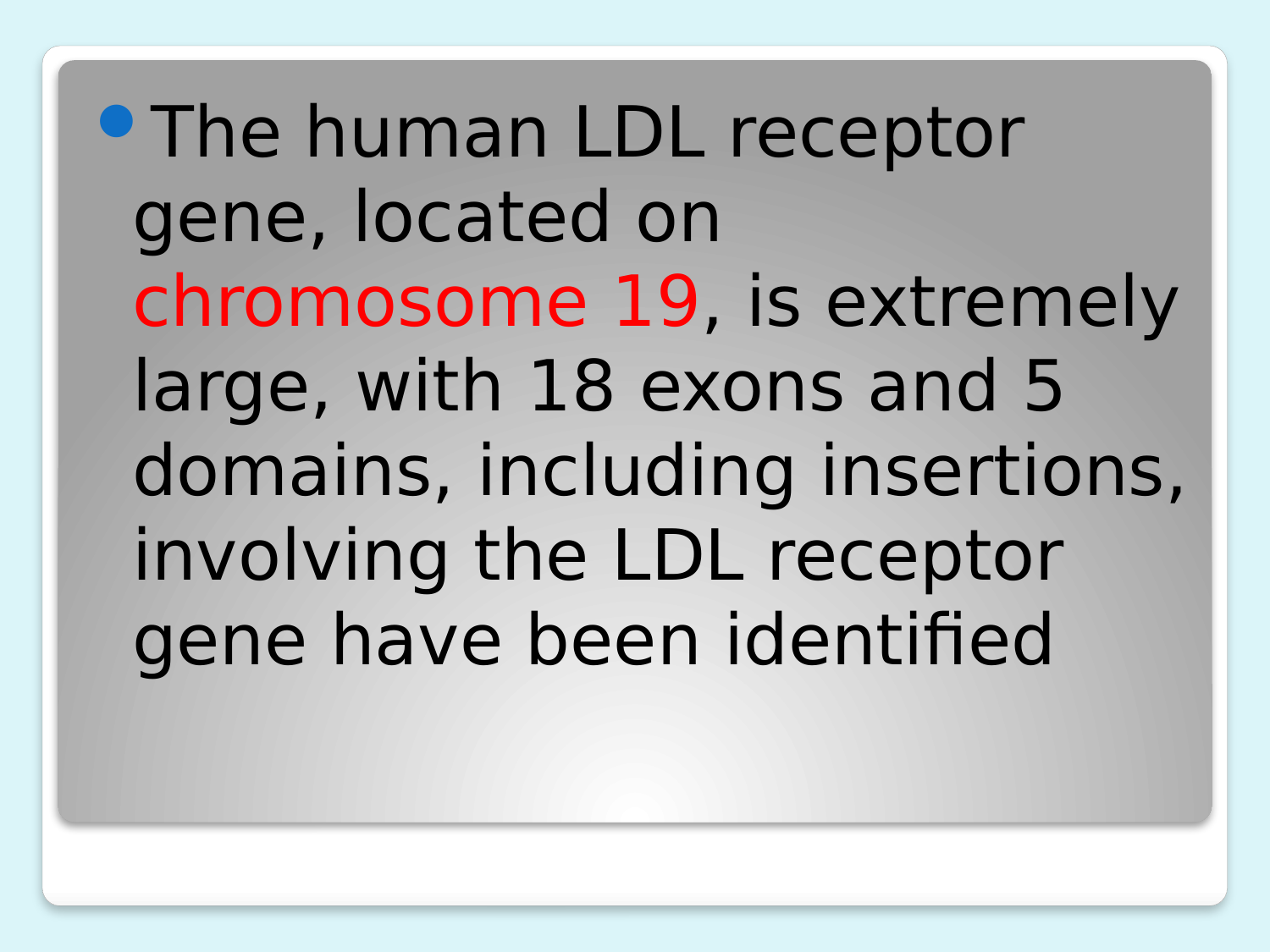

The human LDL receptor gene, located on chromosome 19, is extremely large, with 18 exons and 5 domains, including insertions, involving the LDL receptor gene have been identified
#